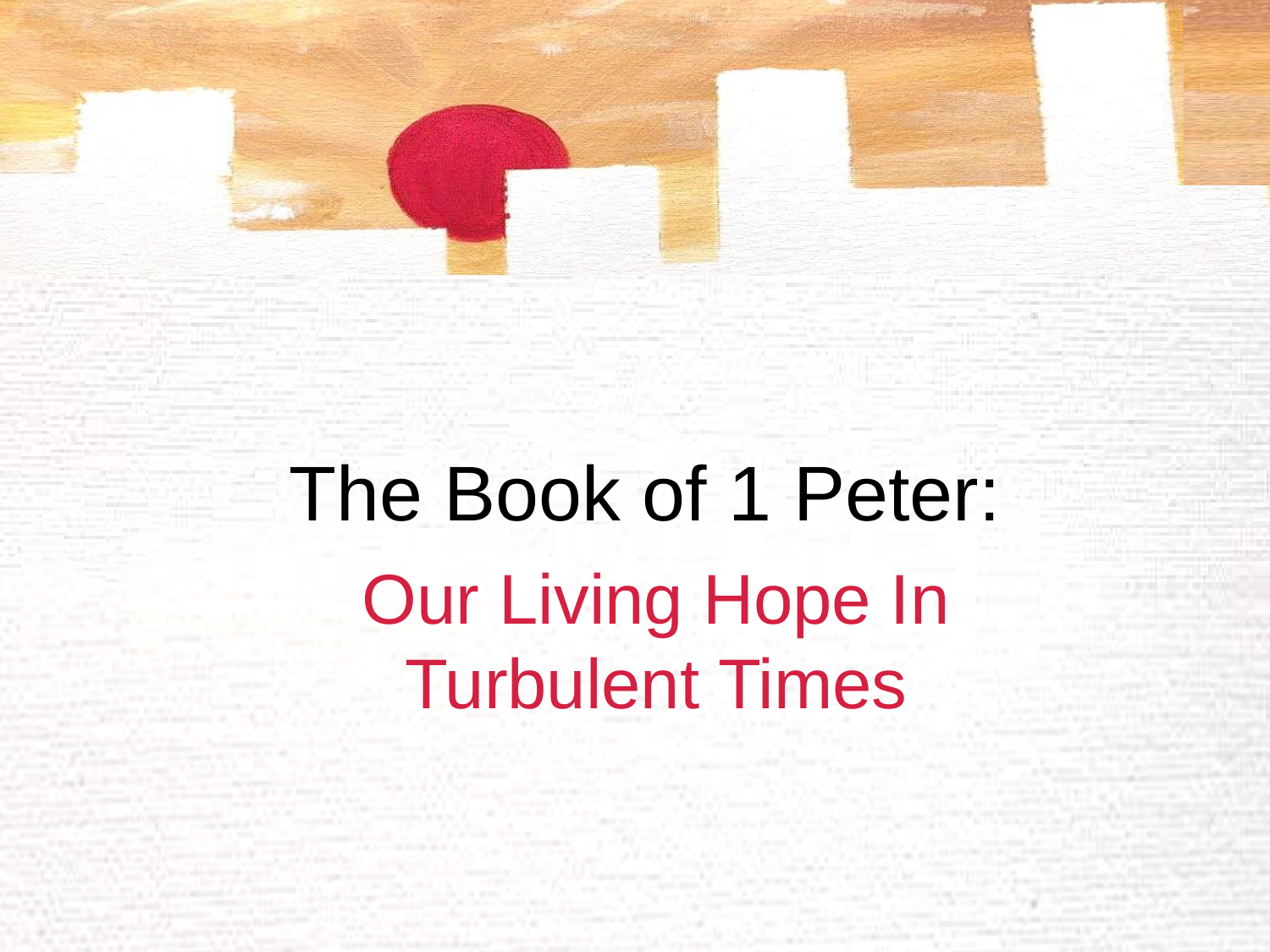

#
The Book of 1 Peter:

Our Living Hope In Turbulent Times